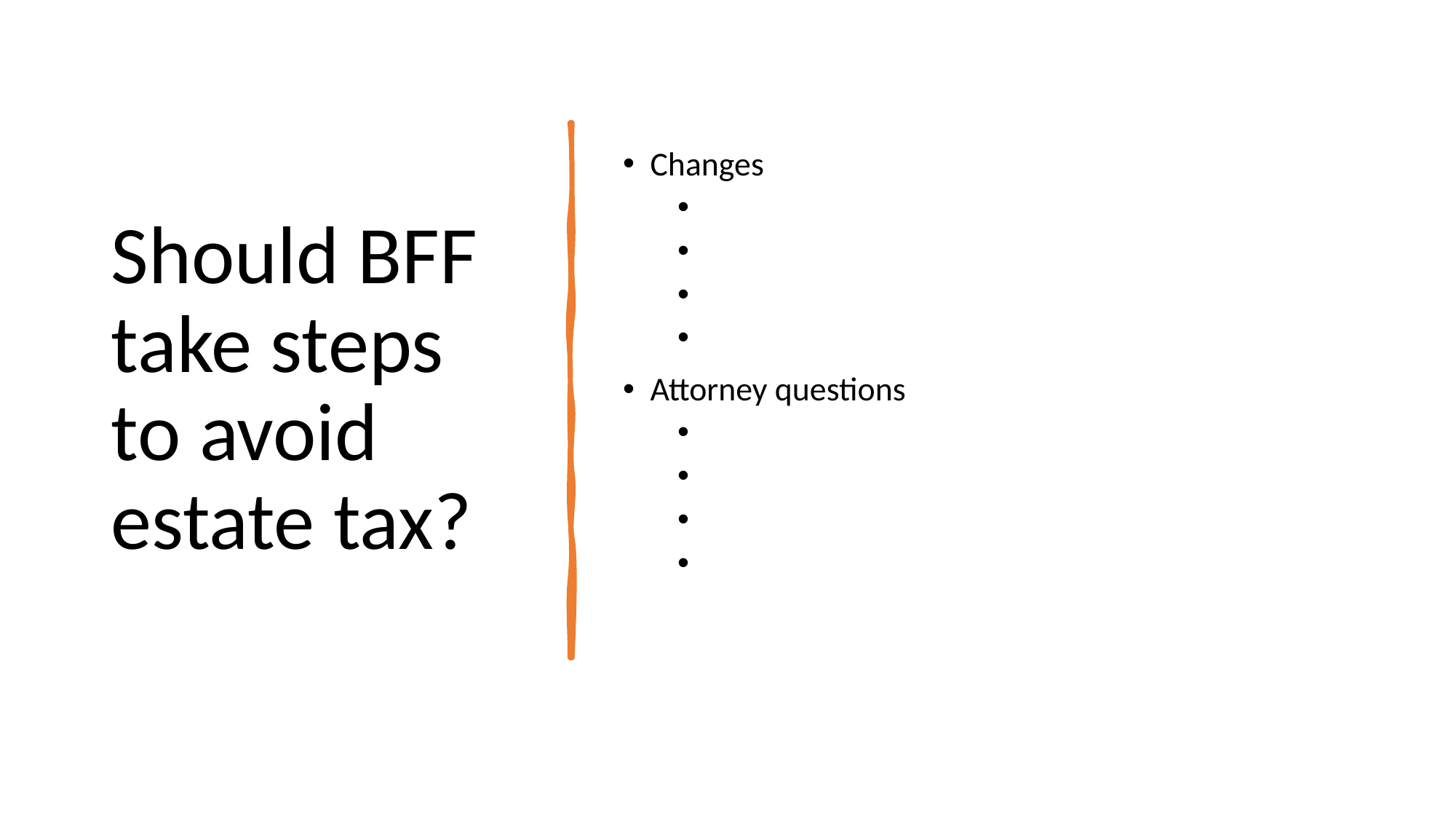

# Should BFF take steps to avoid estate tax?
Changes

Attorney questions